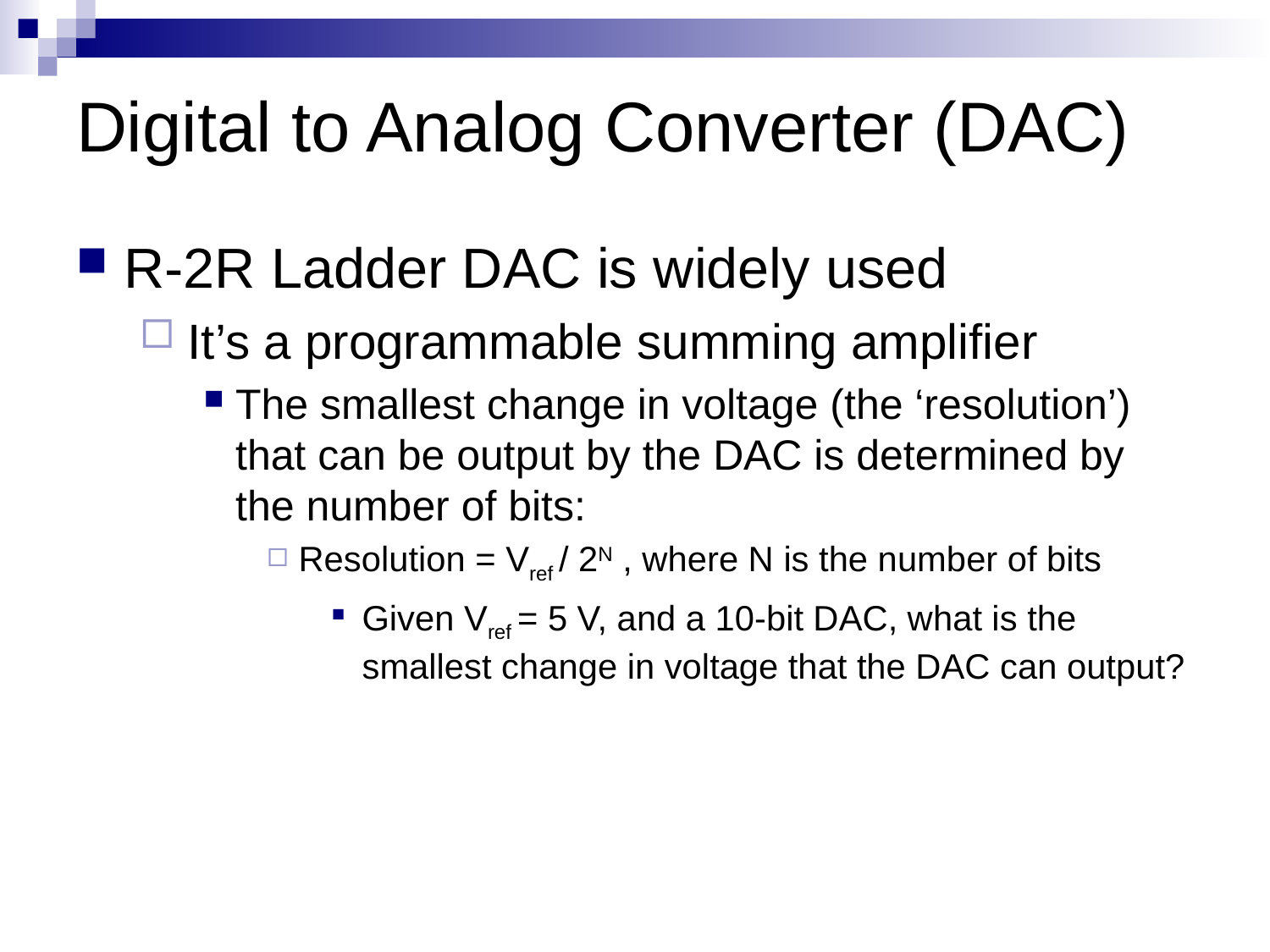

# Digital to Analog Converter (DAC)
R-2R Ladder DAC is widely used
It’s a programmable summing amplifier
The smallest change in voltage (the ‘resolution’) that can be output by the DAC is determined by the number of bits:
Resolution = Vref / 2N , where N is the number of bits
Given Vref = 5 V, and a 10-bit DAC, what is the smallest change in voltage that the DAC can output?